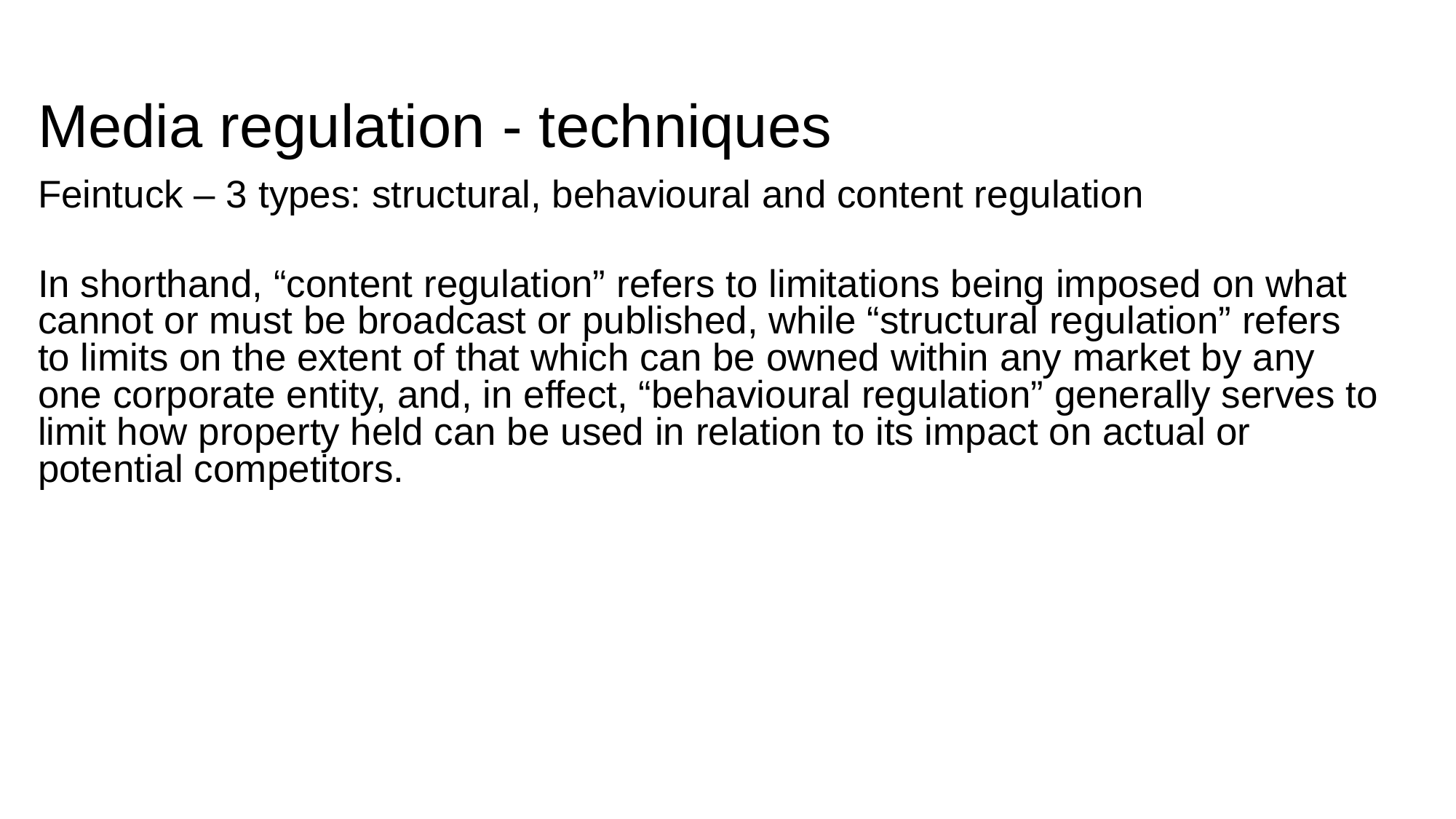

Media regulation - techniques
Feintuck – 3 types: structural, behavioural and content regulation

In shorthand, “content regulation” refers to limitations being imposed on what cannot or must be broadcast or published, while “structural regulation” refers to limits on the extent of that which can be owned within any market by any one corporate entity, and, in effect, “behavioural regulation” generally serves to limit how property held can be used in relation to its impact on actual or potential competitors.